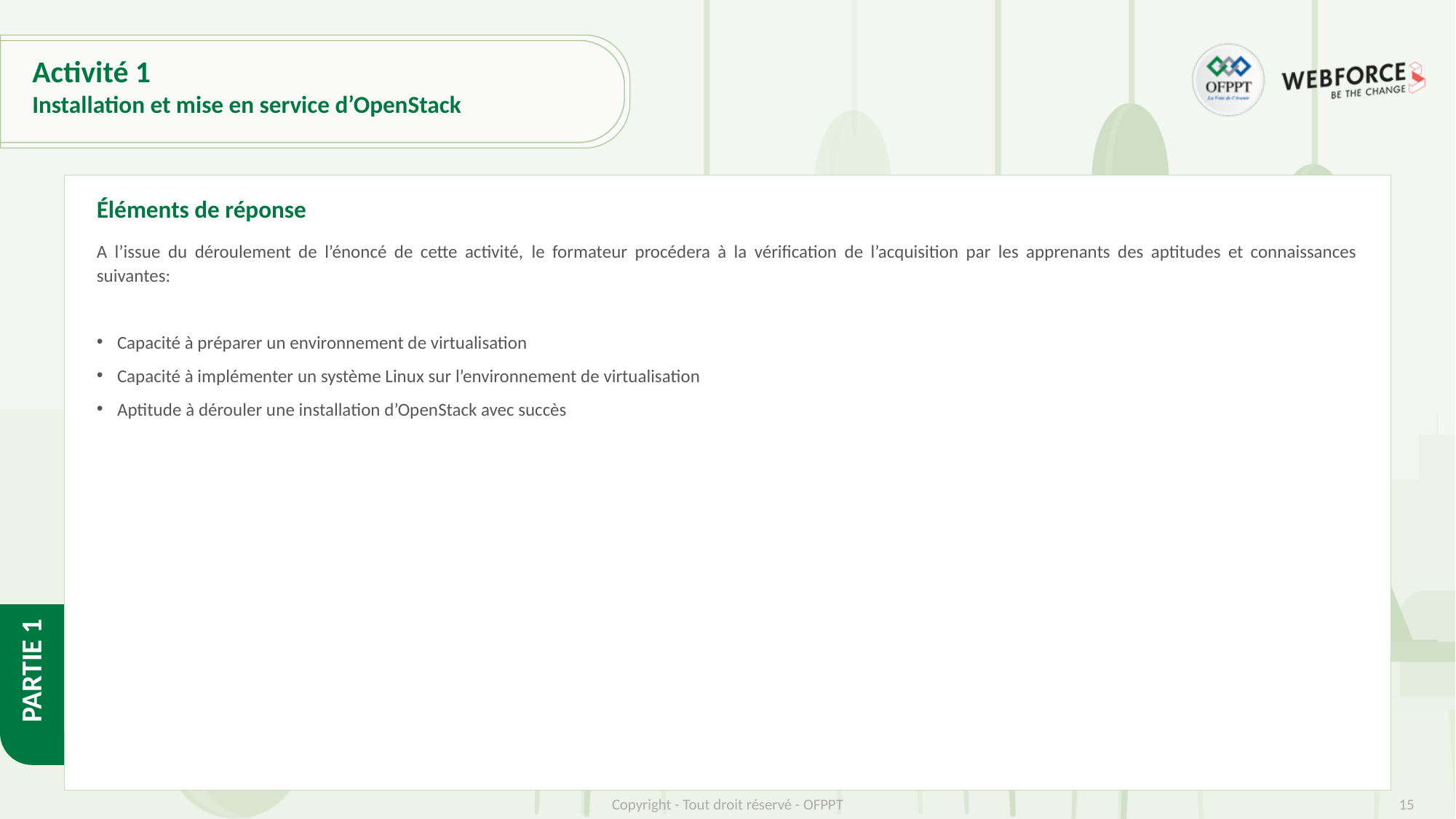

# Activité 1
Installation et mise en service d’OpenStack
Éléments de réponse
A l’issue du déroulement de l’énoncé de cette activité, le formateur procédera à la vérification de l’acquisition par les apprenants des aptitudes et connaissances suivantes:

Capacité à préparer un environnement de virtualisation
Capacité à implémenter un système Linux sur l’environnement de virtualisation
Aptitude à dérouler une installation d’OpenStack avec succès